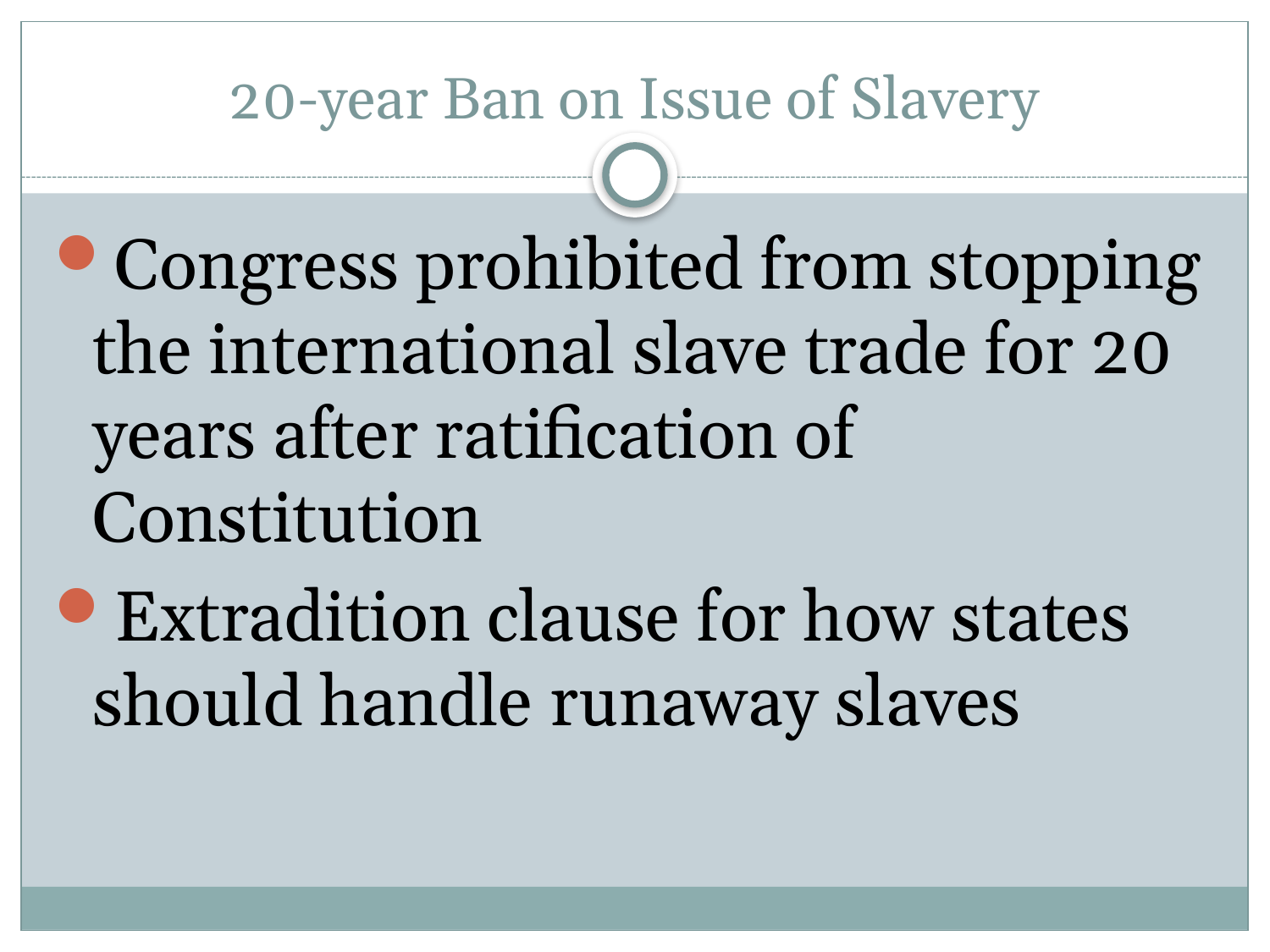

# 20-year Ban on Issue of Slavery
Congress prohibited from stopping the international slave trade for 20 years after ratification of Constitution
Extradition clause for how states should handle runaway slaves